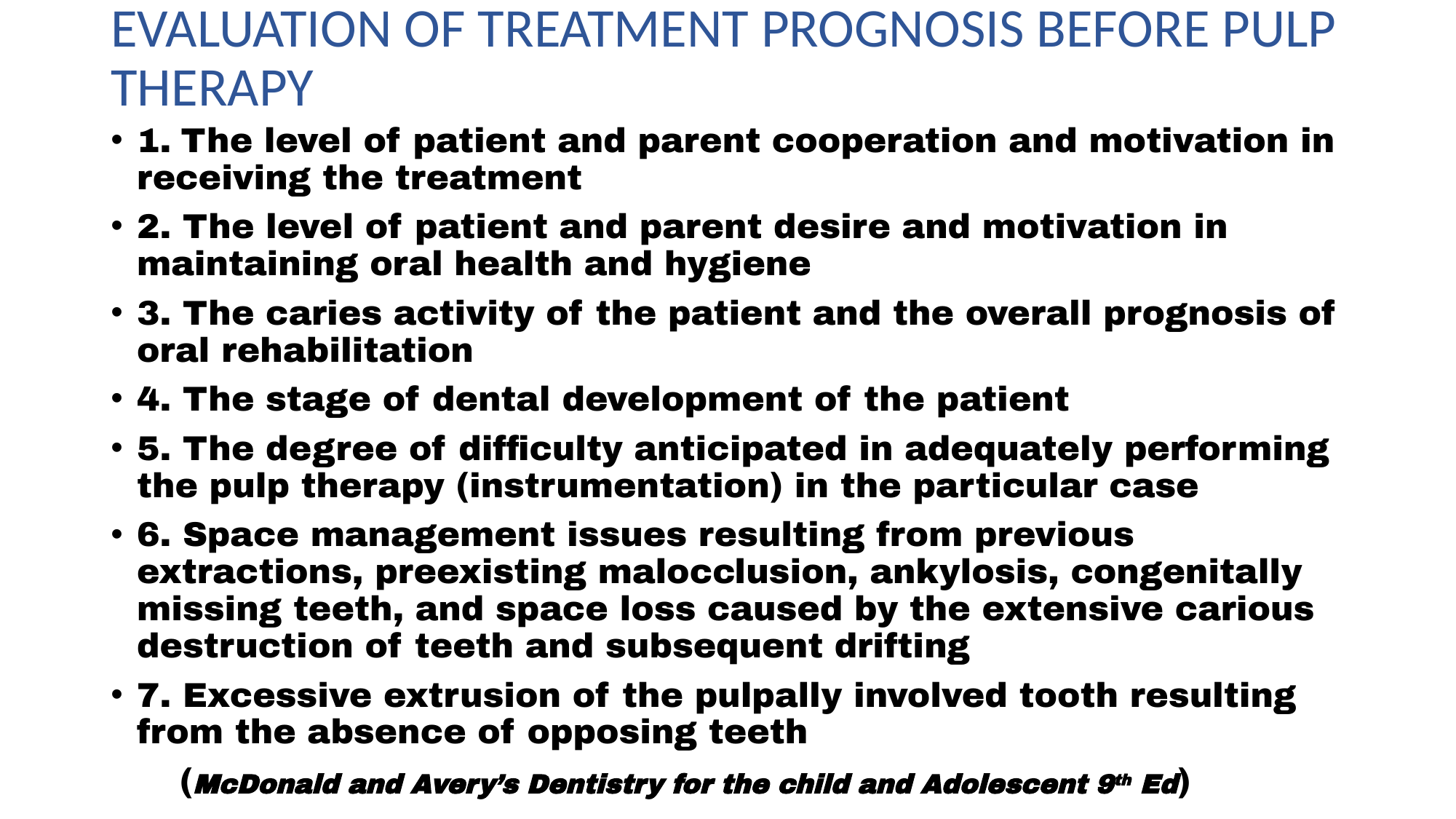

# EVALUATION OF TREATMENT PROGNOSIS BEFORE PULP THERAPY
1. The level of patient and parent cooperation and motivation in receiving the treatment
2. The level of patient and parent desire and motivation in maintaining oral health and hygiene
3. The caries activity of the patient and the overall prognosis of oral rehabilitation
4. The stage of dental development of the patient
5. The degree of difficulty anticipated in adequately performing the pulp therapy (instrumentation) in the particular case
6. Space management issues resulting from previous extractions, preexisting malocclusion, ankylosis, congenitally missing teeth, and space loss caused by the extensive carious destruction of teeth and subsequent drifting
7. Excessive extrusion of the pulpally involved tooth resulting from the absence of opposing teeth
      (McDonald and Avery’s Dentistry for the child and Adolescent 9th Ed)